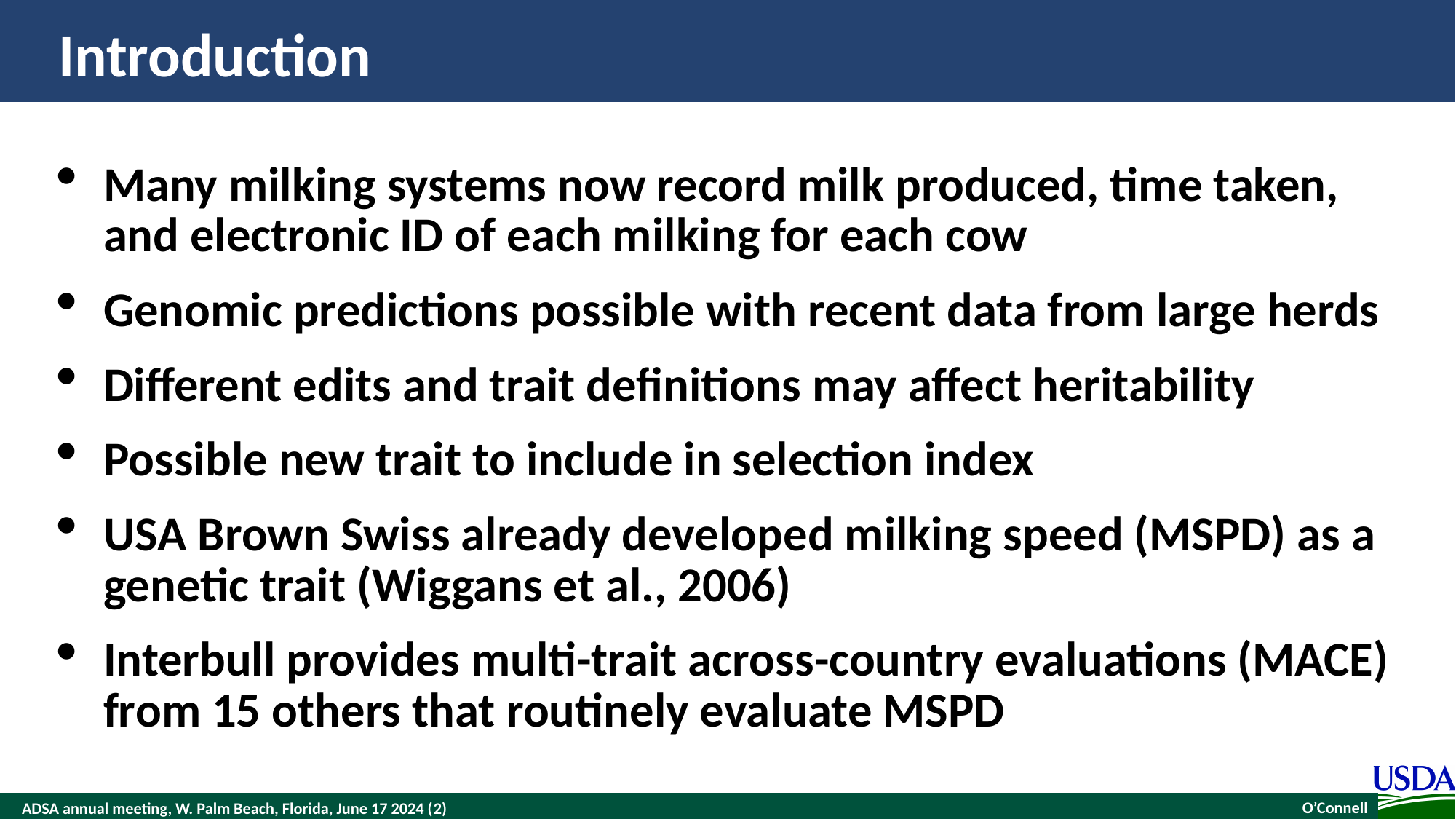

# Introduction
Many milking systems now record milk produced, time taken, and electronic ID of each milking for each cow
Genomic predictions possible with recent data from large herds
Different edits and trait definitions may affect heritability
Possible new trait to include in selection index
USA Brown Swiss already developed milking speed (MSPD) as a genetic trait (Wiggans et al., 2006)
Interbull provides multi-trait across-country evaluations (MACE) from 15 others that routinely evaluate MSPD